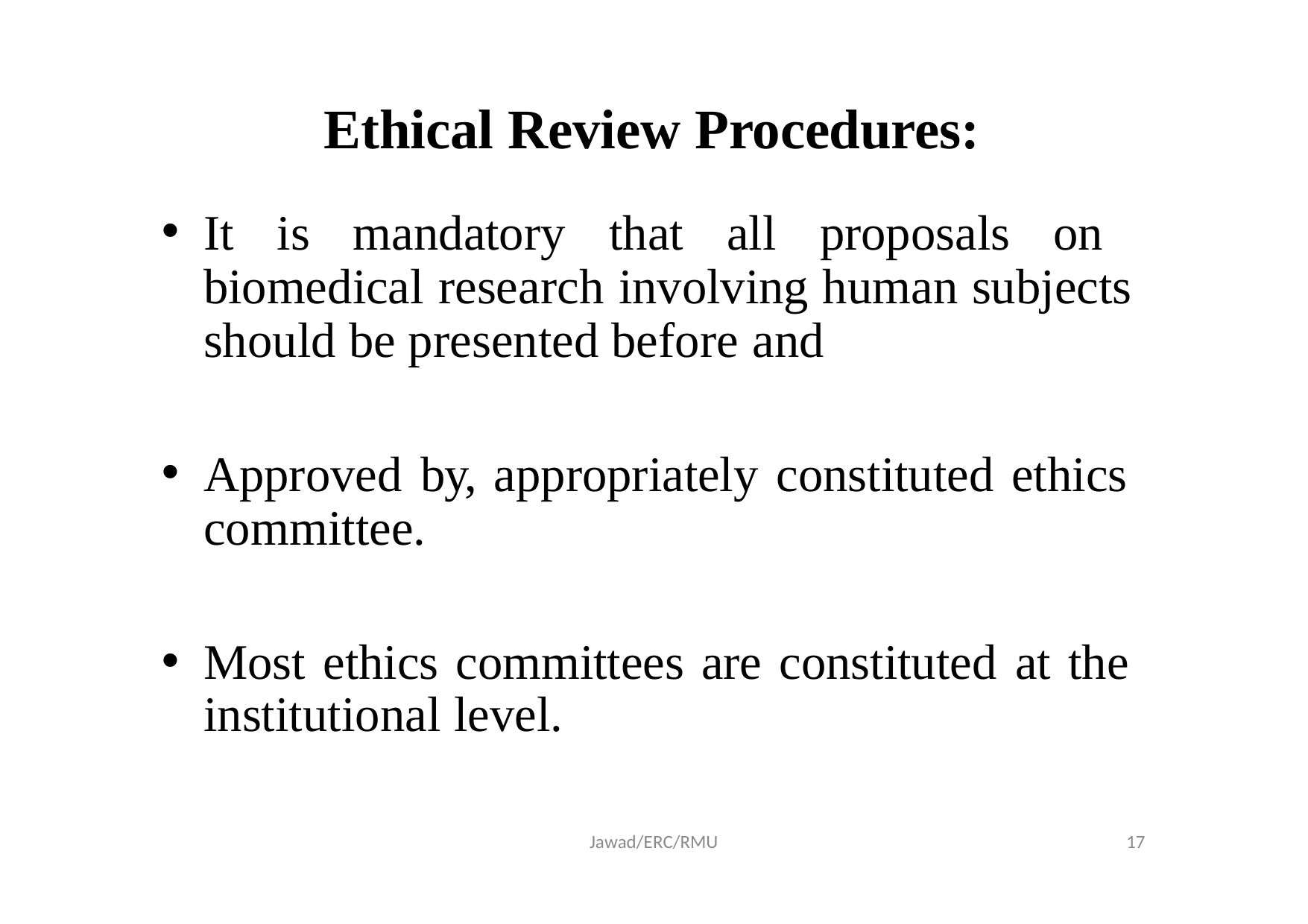

# Ethical Review Procedures:
It is mandatory that all proposals on  biomedical research involving human subjects  should be presented before and

Approved by, appropriately constituted ethics  committee.

Most ethics committees are constituted at the  institutional level.
Jawad/ERC/RMU
17